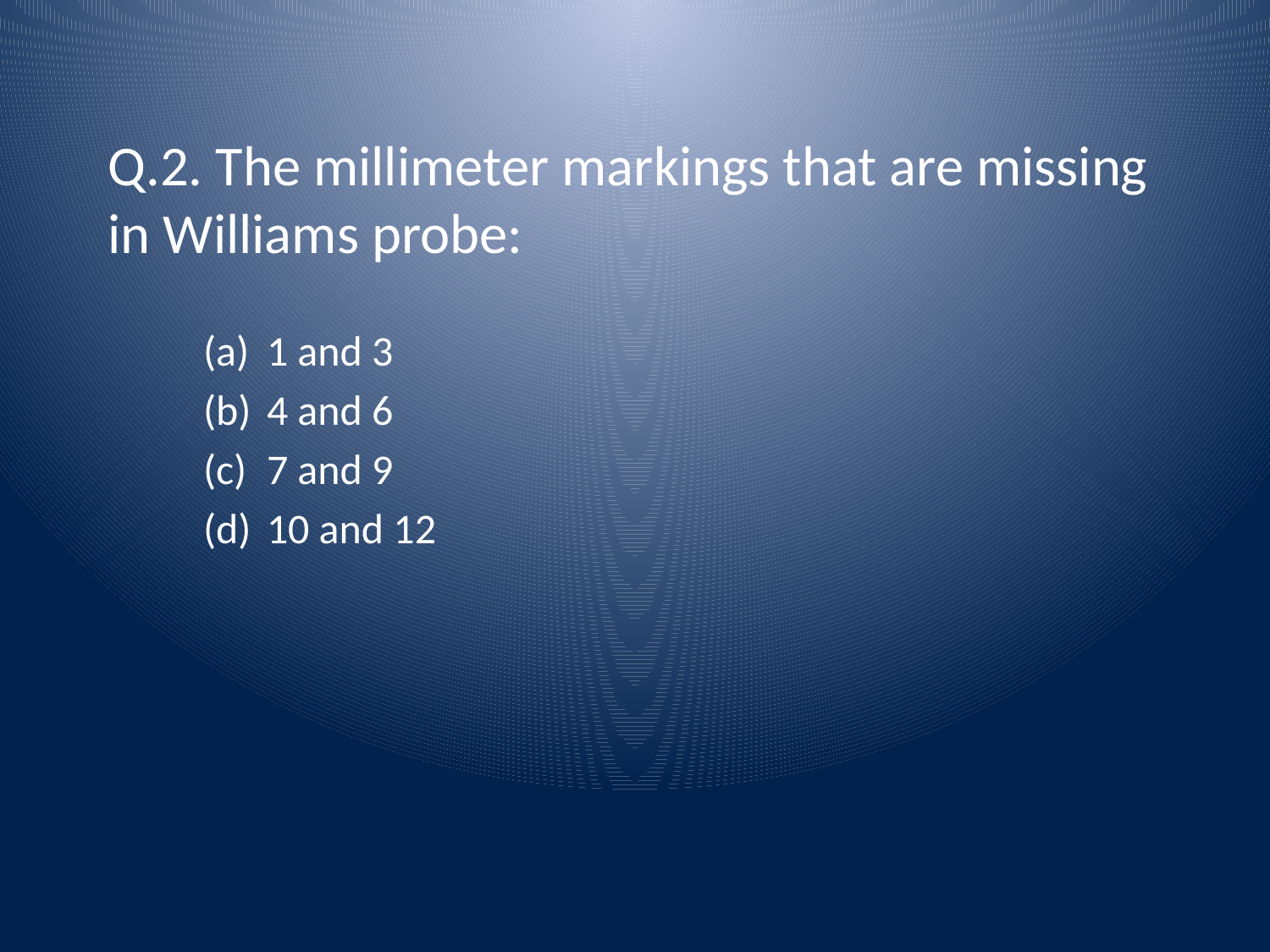

# Q.2. The millimeter markings that are missing in Williams probe:
1 and 3
4 and 6
7 and 9
10 and 12